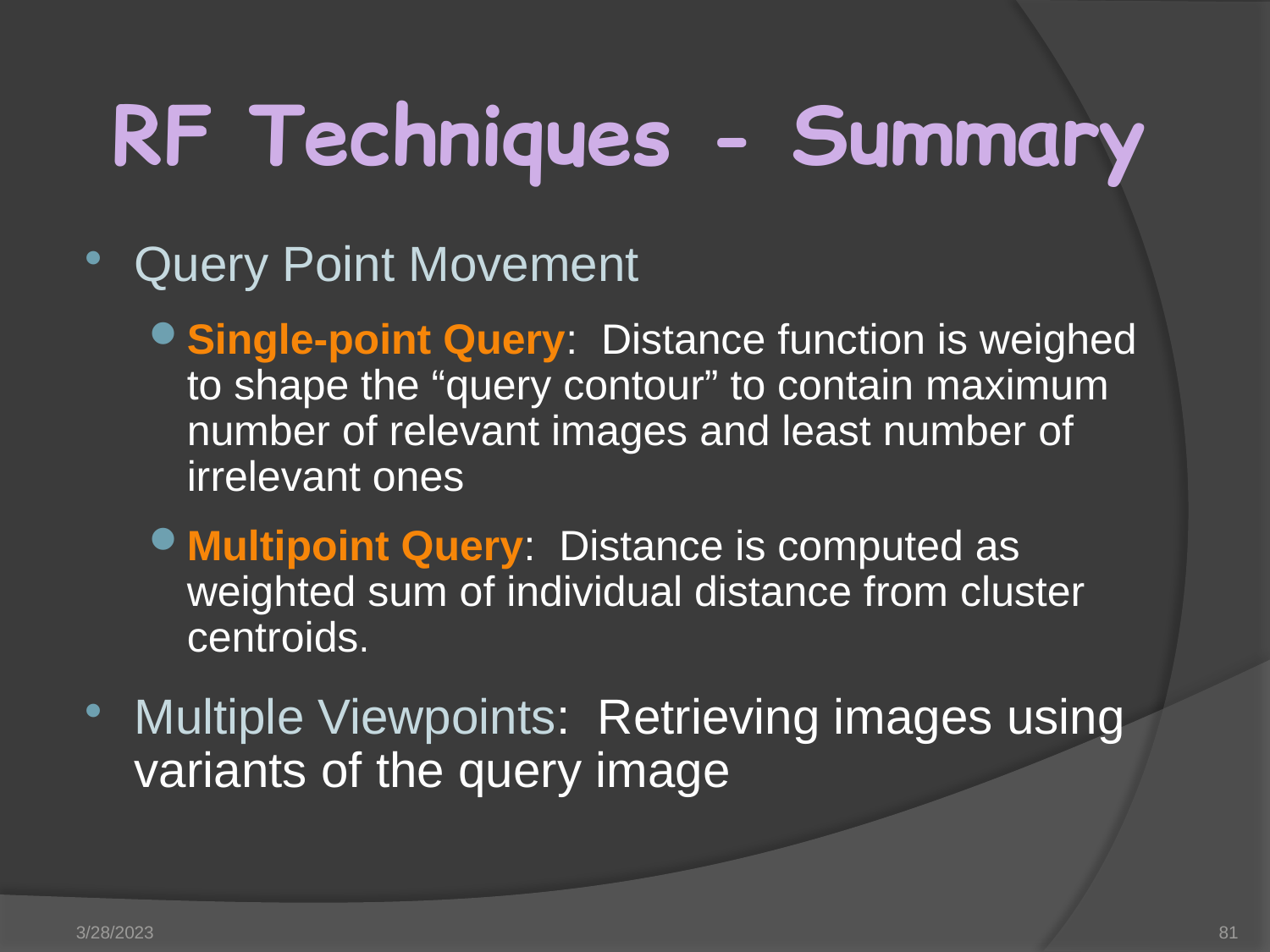

# RF Techniques - Summary
Query Point Movement
Single-point Query:  Distance function is weighed to shape the “query contour” to contain maximum number of relevant images and least number of irrelevant ones
Multipoint Query:  Distance is computed as weighted sum of individual distance from cluster centroids.
Multiple Viewpoints:  Retrieving images using variants of the query image
3/28/2023
81